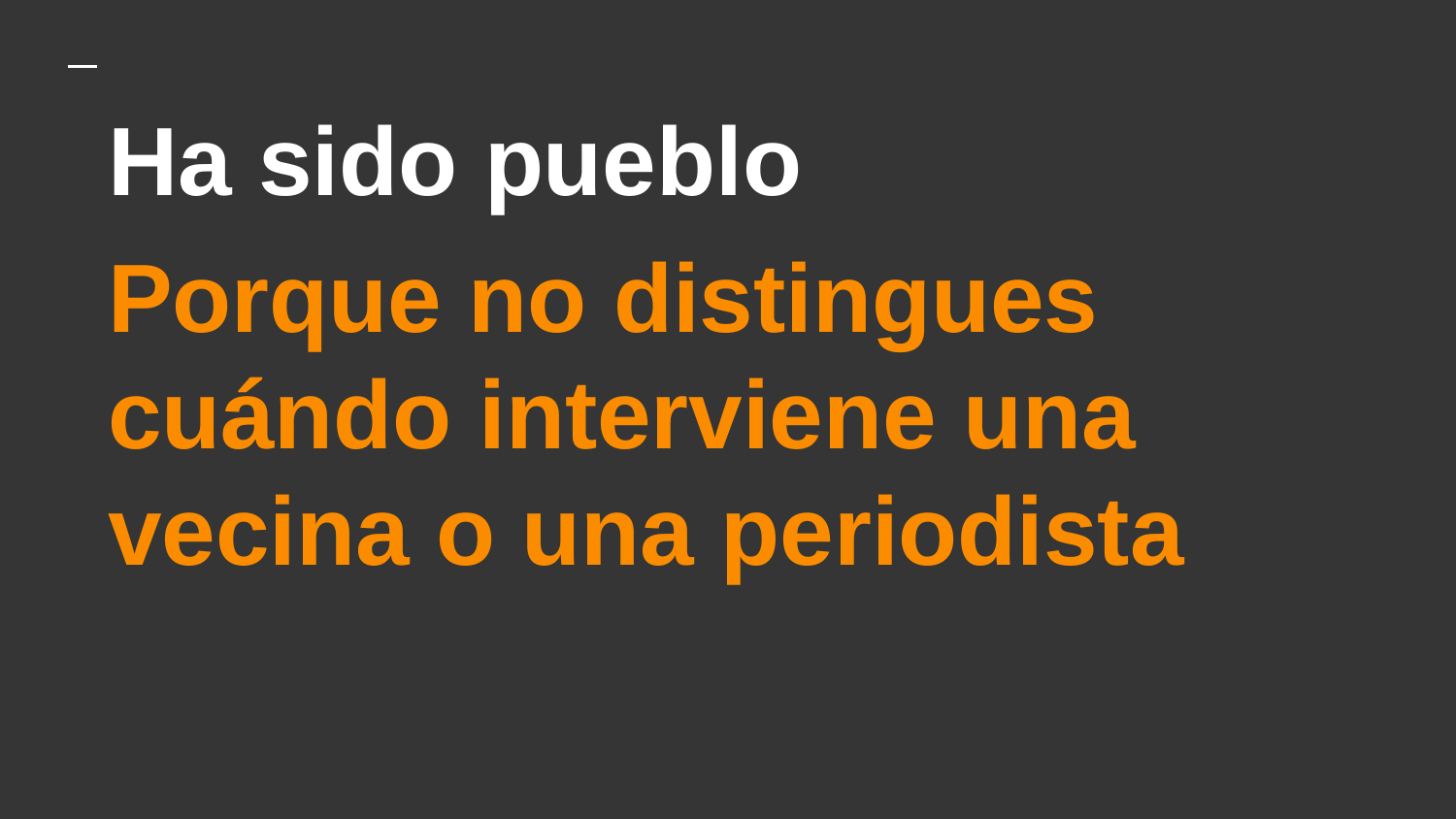

# Ha sido pueblo
Porque no distingues cuándo interviene una vecina o una periodista